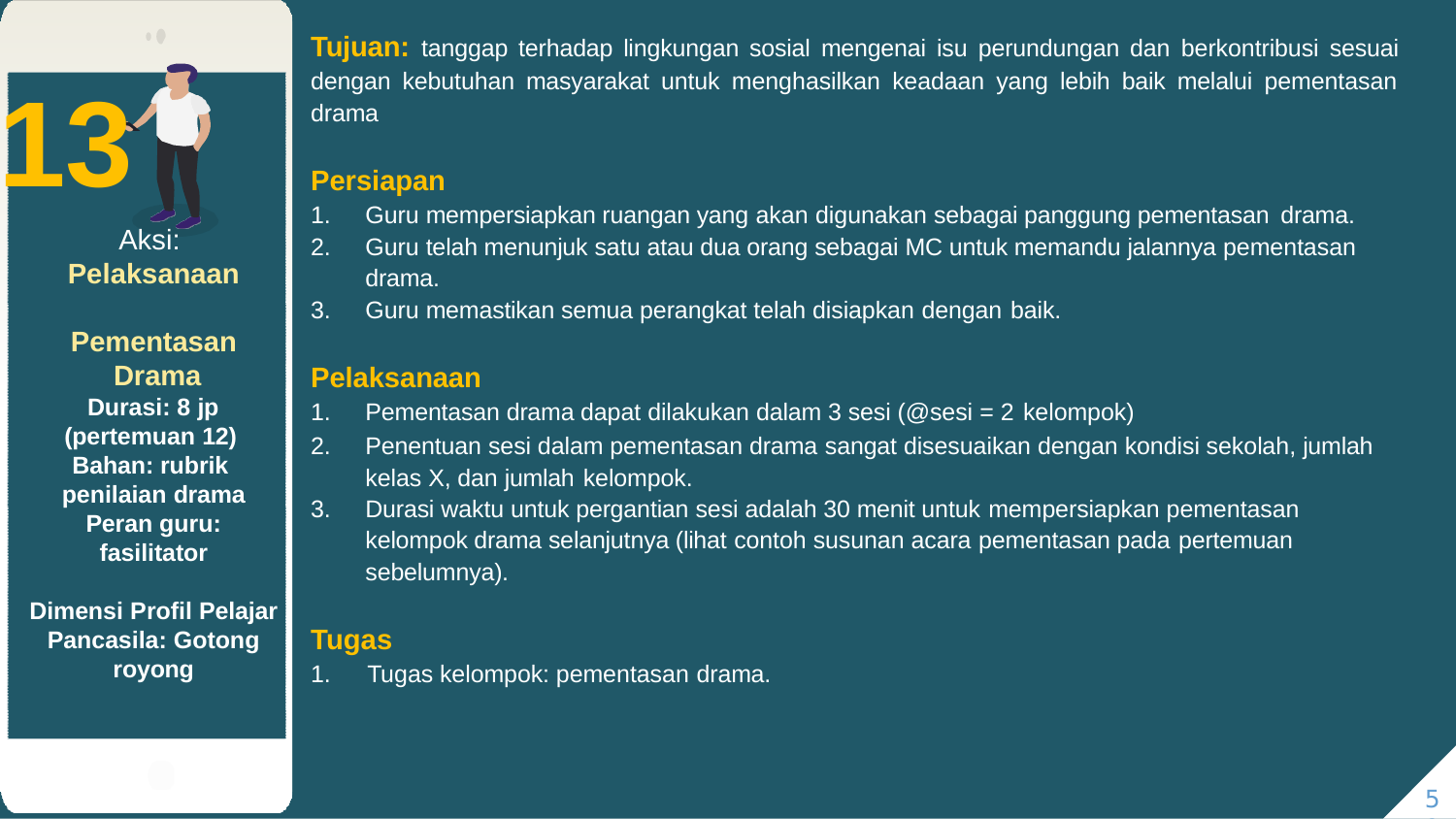

Tujuan: tanggap terhadap lingkungan sosial mengenai isu perundungan dan berkontribusi sesuai  dengan kebutuhan masyarakat untuk menghasilkan keadaan yang lebih baik melalui pementasan  drama
13
Persiapan
Guru mempersiapkan ruangan yang akan digunakan sebagai panggung pementasan drama.
Guru telah menunjuk satu atau dua orang sebagai MC untuk memandu jalannya pementasan  drama.
Guru memastikan semua perangkat telah disiapkan dengan baik.
Aksi:  Pelaksanaan  Pementasan  Drama
Pelaksanaan
Durasi: 8 jp
(pertemuan 12)  Bahan: rubrik  penilaian drama  Peran guru:  fasilitator
Pementasan drama dapat dilakukan dalam 3 sesi (@sesi = 2 kelompok)
Penentuan sesi dalam pementasan drama sangat disesuaikan dengan kondisi sekolah, jumlah  kelas X, dan jumlah kelompok.
Durasi waktu untuk pergantian sesi adalah 30 menit untuk mempersiapkan pementasan
kelompok drama selanjutnya (lihat contoh susunan acara pementasan pada pertemuan
sebelumnya).
Dimensi Profil Pelajar  Pancasila: Gotong  royong
Tugas
1.	Tugas kelompok: pementasan drama.

59